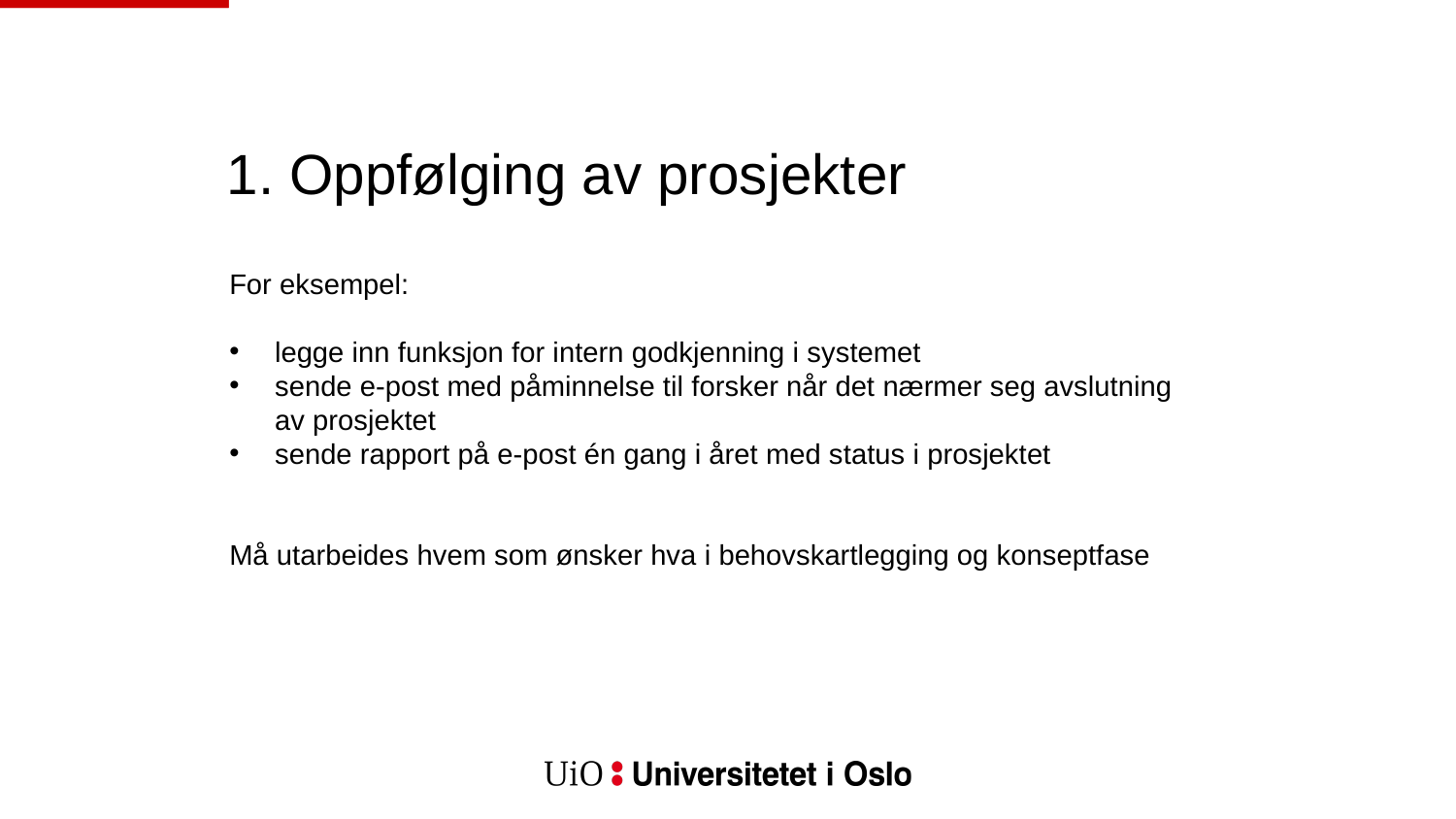

# 1. Oppfølging av prosjekter
For eksempel:

legge inn funksjon for intern godkjenning i systemet
sende e-post med påminnelse til forsker når det nærmer seg avslutning av prosjektet
sende rapport på e-post én gang i året med status i prosjektet

Må utarbeides hvem som ønsker hva i behovskartlegging og konseptfase